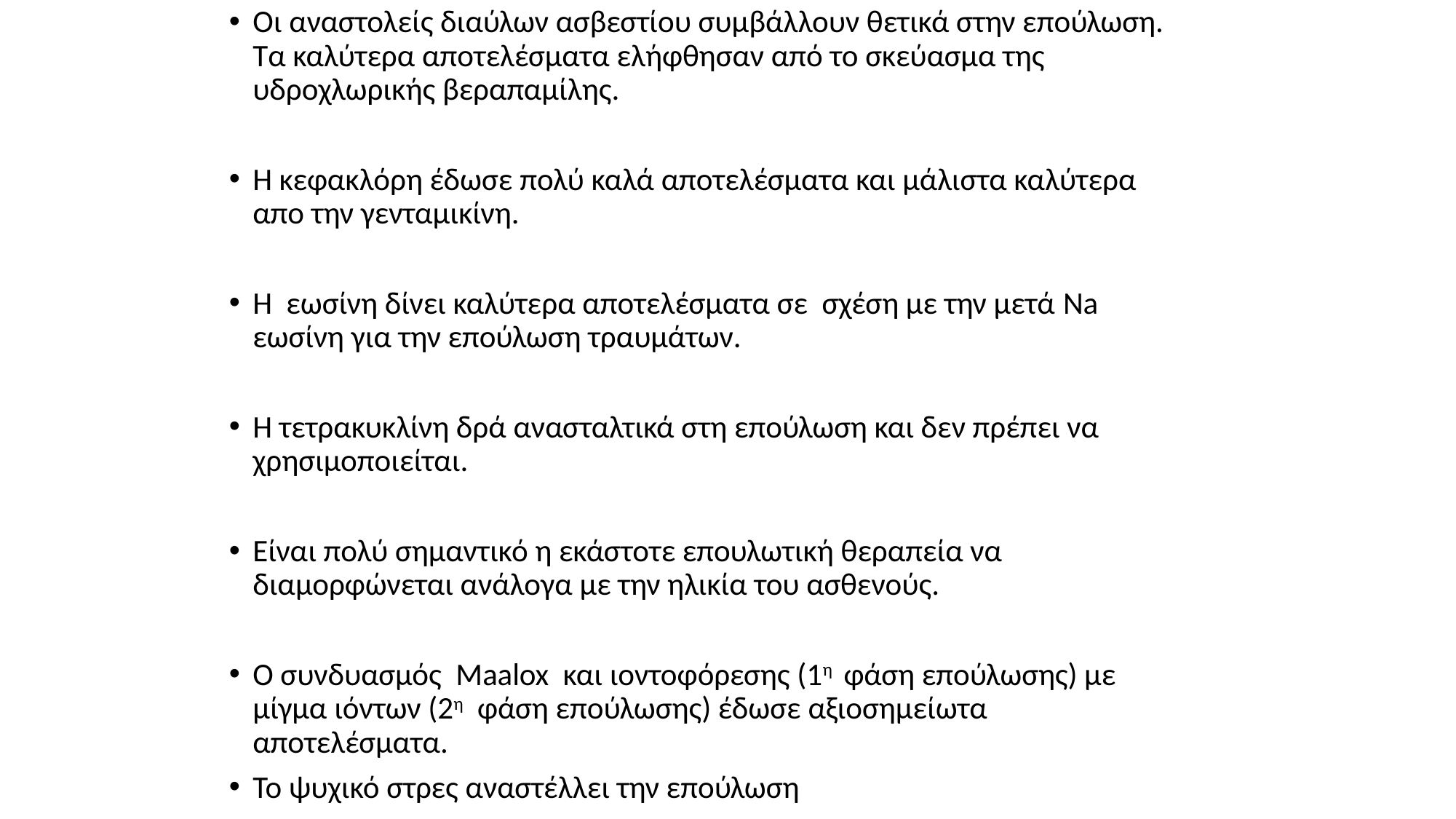

Οι αναστολείς διαύλων ασβεστίου συμβάλλουν θετικά στην επούλωση. Τα καλύτερα αποτελέσματα ελήφθησαν από το σκεύασμα της υδροχλωρικής βεραπαμίλης.

Η κεφακλόρη έδωσε πολύ καλά αποτελέσματα και μάλιστα καλύτερα απο την γενταμικίνη.

Η  εωσίνη δίνει καλύτερα αποτελέσματα σε  σχέση με την μετά Na εωσίνη για την επούλωση τραυμάτων.

Η τετρακυκλίνη δρά ανασταλτικά στη επούλωση και δεν πρέπει να χρησιμοποιείται.

Είναι πολύ σημαντικό η εκάστοτε επουλωτική θεραπεία να διαμορφώνεται ανάλογα με την ηλικία του ασθενούς.

Ο συνδυασμός  Maalox  και ιοντοφόρεσης (1η  φάση επούλωσης) με μίγμα ιόντων (2η  φάση επούλωσης) έδωσε αξιοσημείωτα αποτελέσματα.
Το ψυχικό στρες αναστέλλει την επούλωση